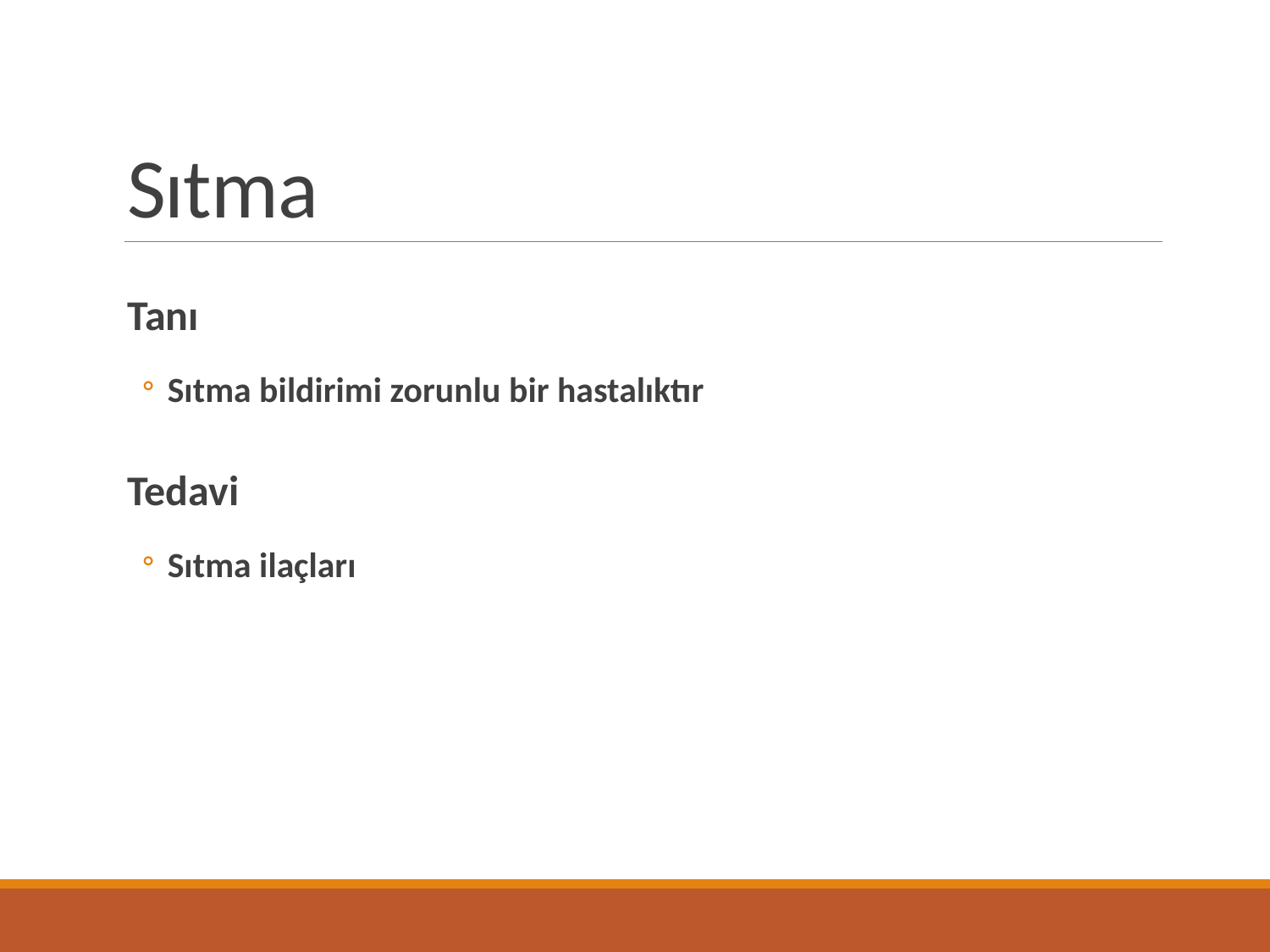

# Sıtma
Tanı
Sıtma bildirimi zorunlu bir hastalıktır
Tedavi
Sıtma ilaçları